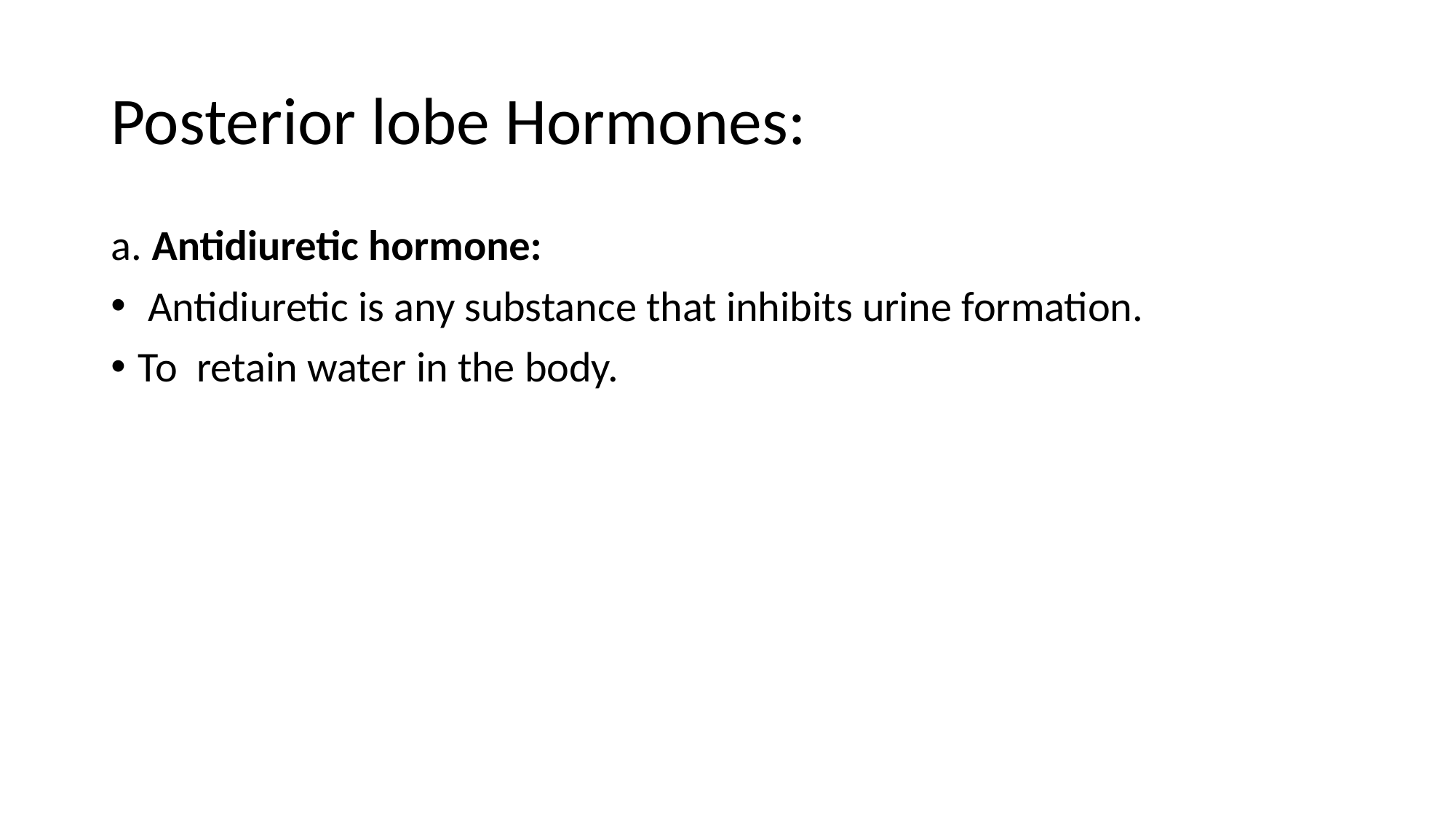

# Posterior lobe Hormones:
a. Antidiuretic hormone:
 Antidiuretic is any substance that inhibits urine formation.
To  retain water in the body.